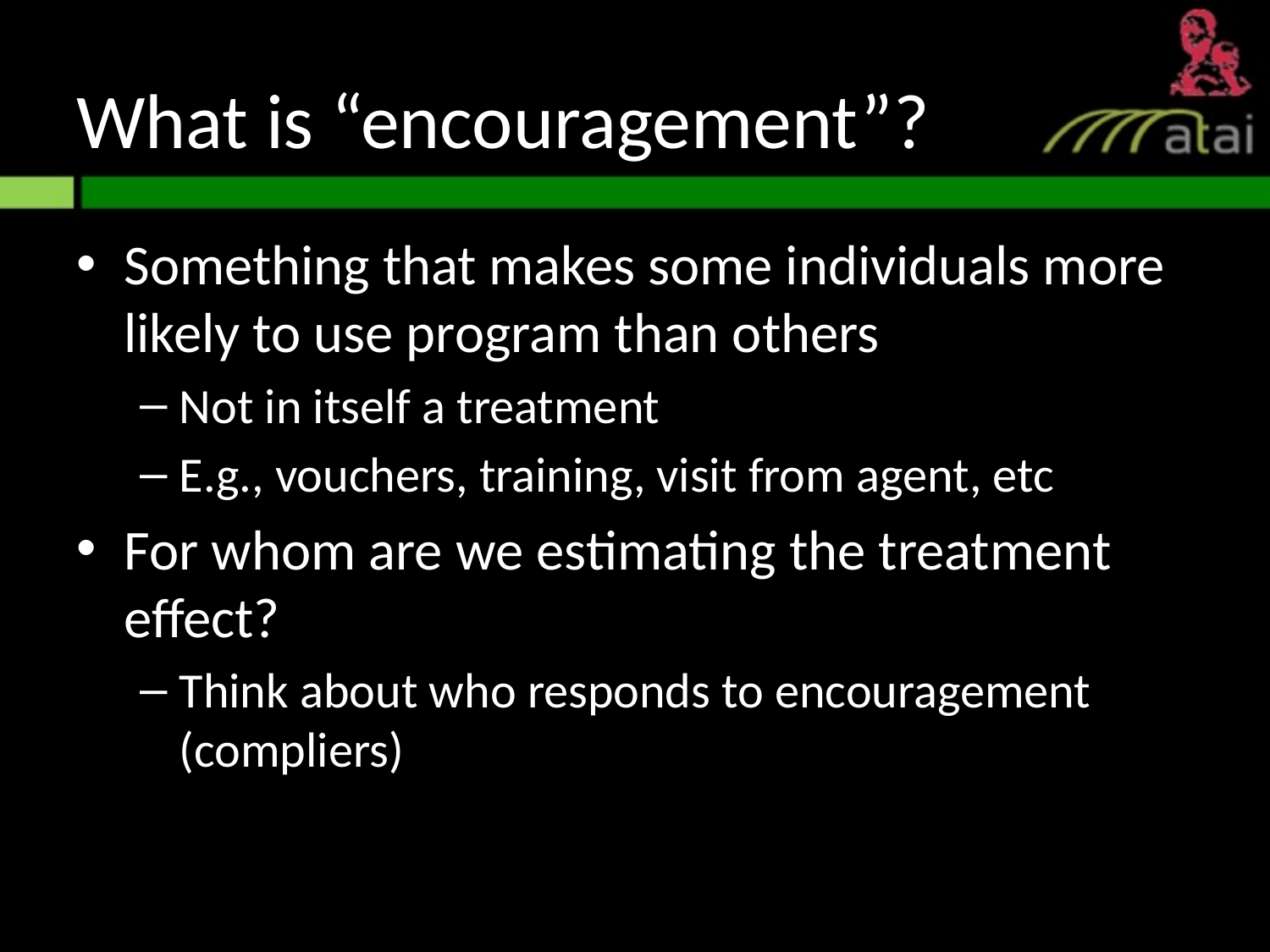

# What is “encouragement”?
Something that makes some individuals more likely to use program than others
Not in itself a treatment
E.g., vouchers, training, visit from agent, etc
For whom are we estimating the treatment effect?
Think about who responds to encouragement (compliers)